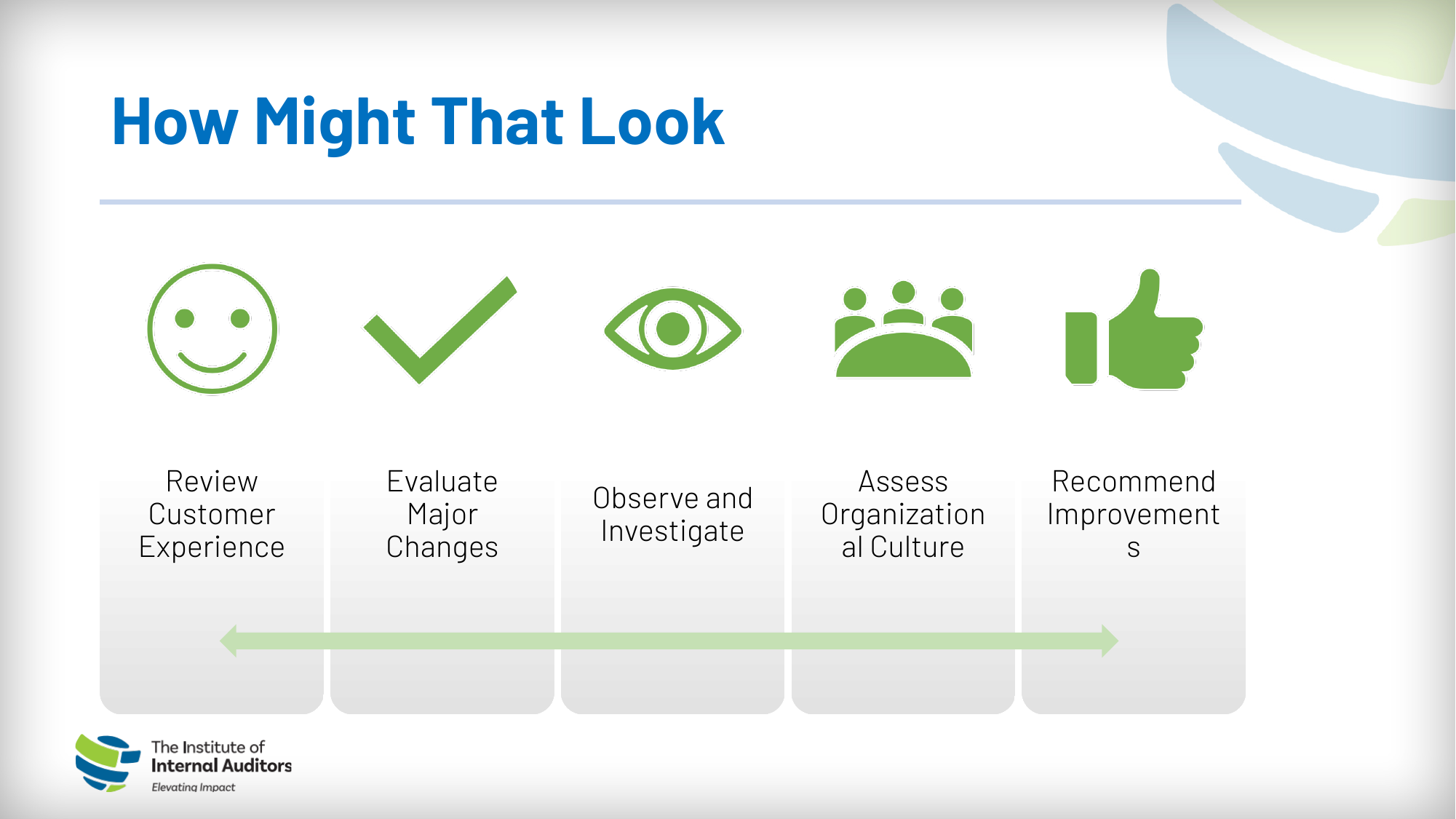

# How Might That Look
Review Customer Experience
Evaluate Major Changes
Observe and Investigate
Assess Organizational Culture
Recommend Improvements